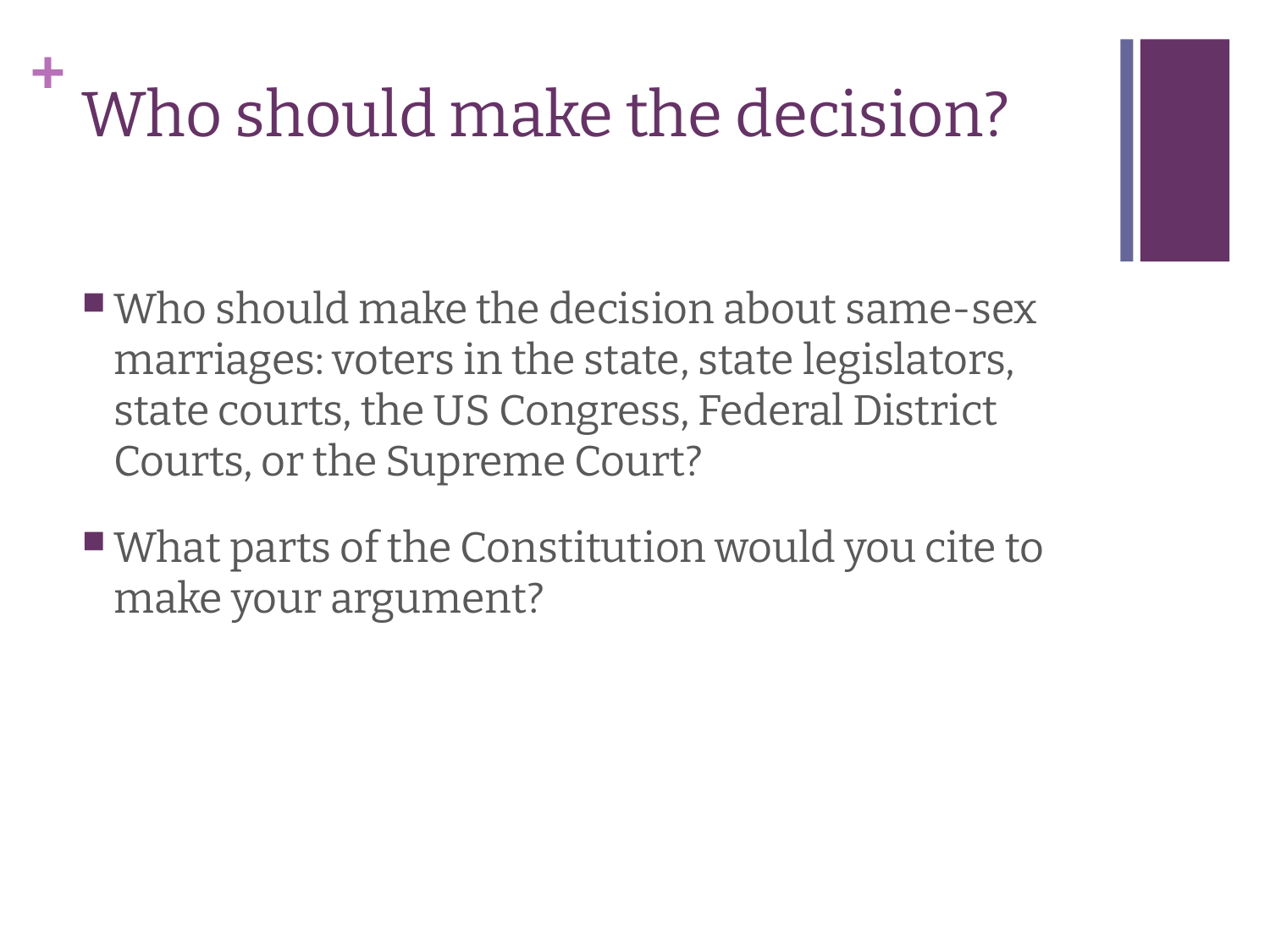

# Who should make the decision?
Who should make the decision about same-sex marriages: voters in the state, state legislators, state courts, the US Congress, Federal District Courts, or the Supreme Court?
What parts of the Constitution would you cite to make your argument?